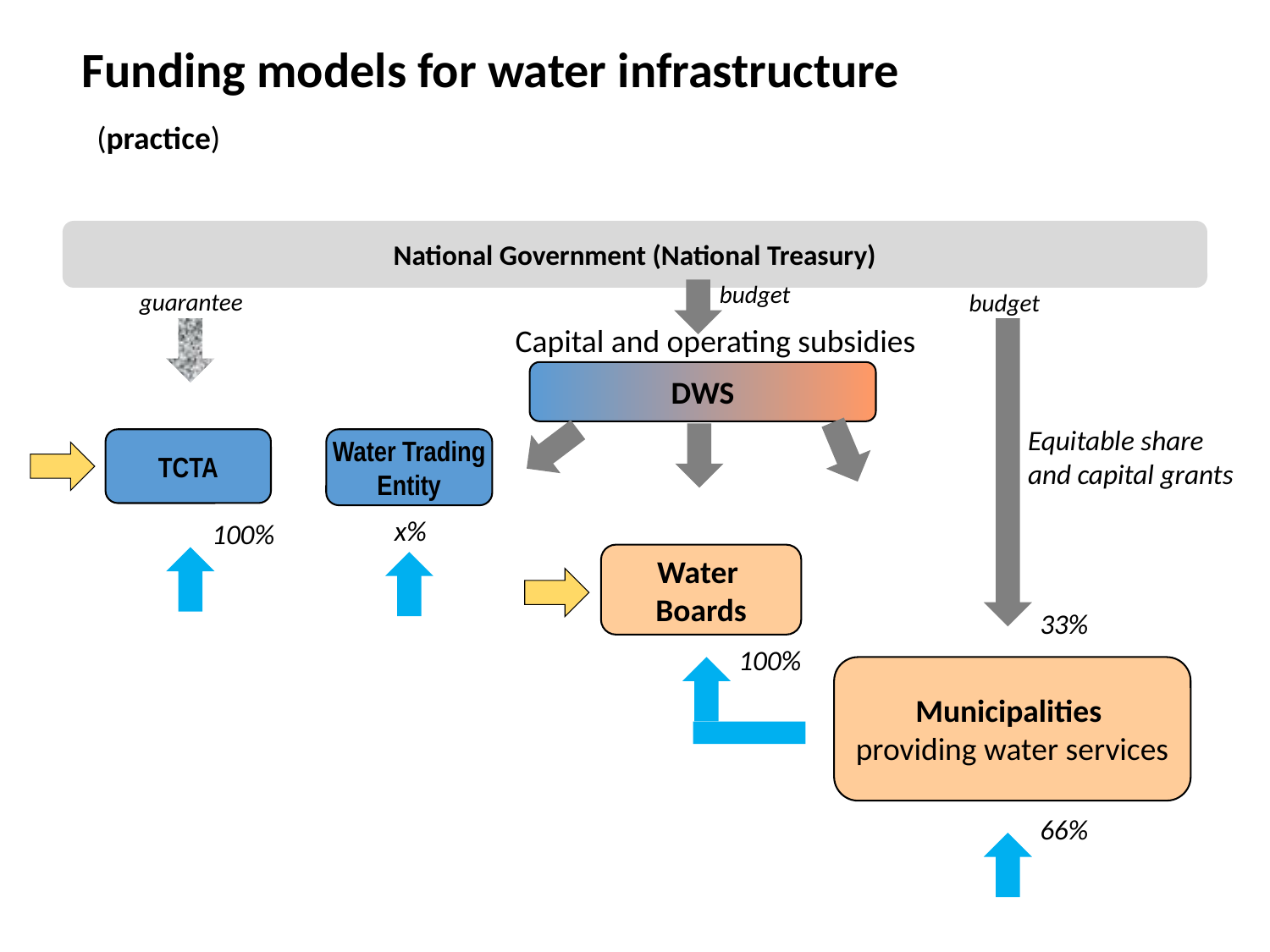

Funding models for water infrastructure
(practice)
National Government (National Treasury)
budget

guarantee
budget
Capital and operating subsidies

DWS
Equitable share
and capital grants

TCTA
Water Trading
Entity

x%
100%
Water
Boards

33%
100%

Municipalities
providing water services

66%